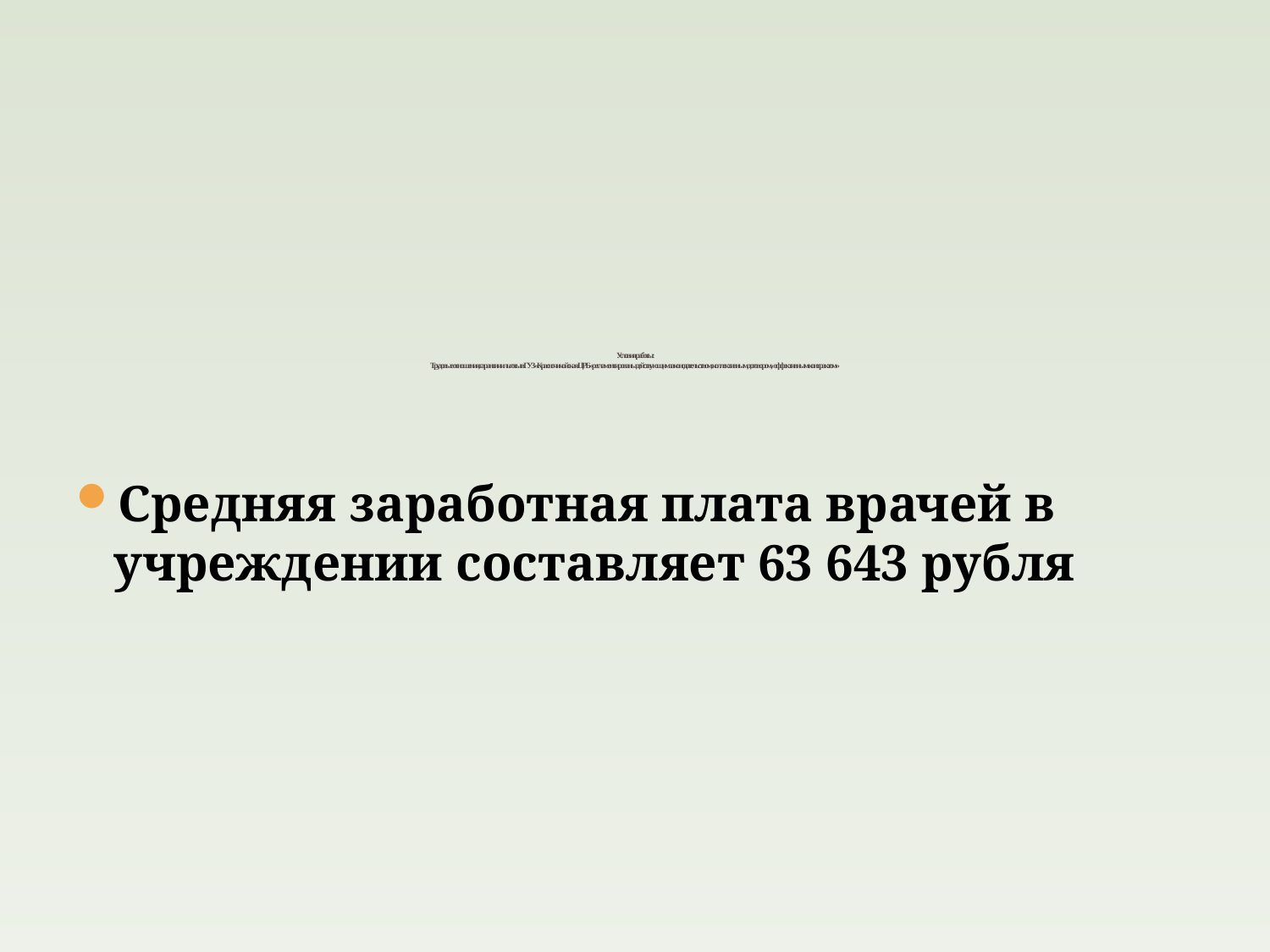

# Условия работы: Трудовые  отношения, гарантии и льготы в ГУЗ «Красночикойская ЦРБ» регламентированы действующим законодательством,  коллективным договором, «эффективным контрактом»
Средняя заработная плата врачей в учреждении составляет 63 643 рубля